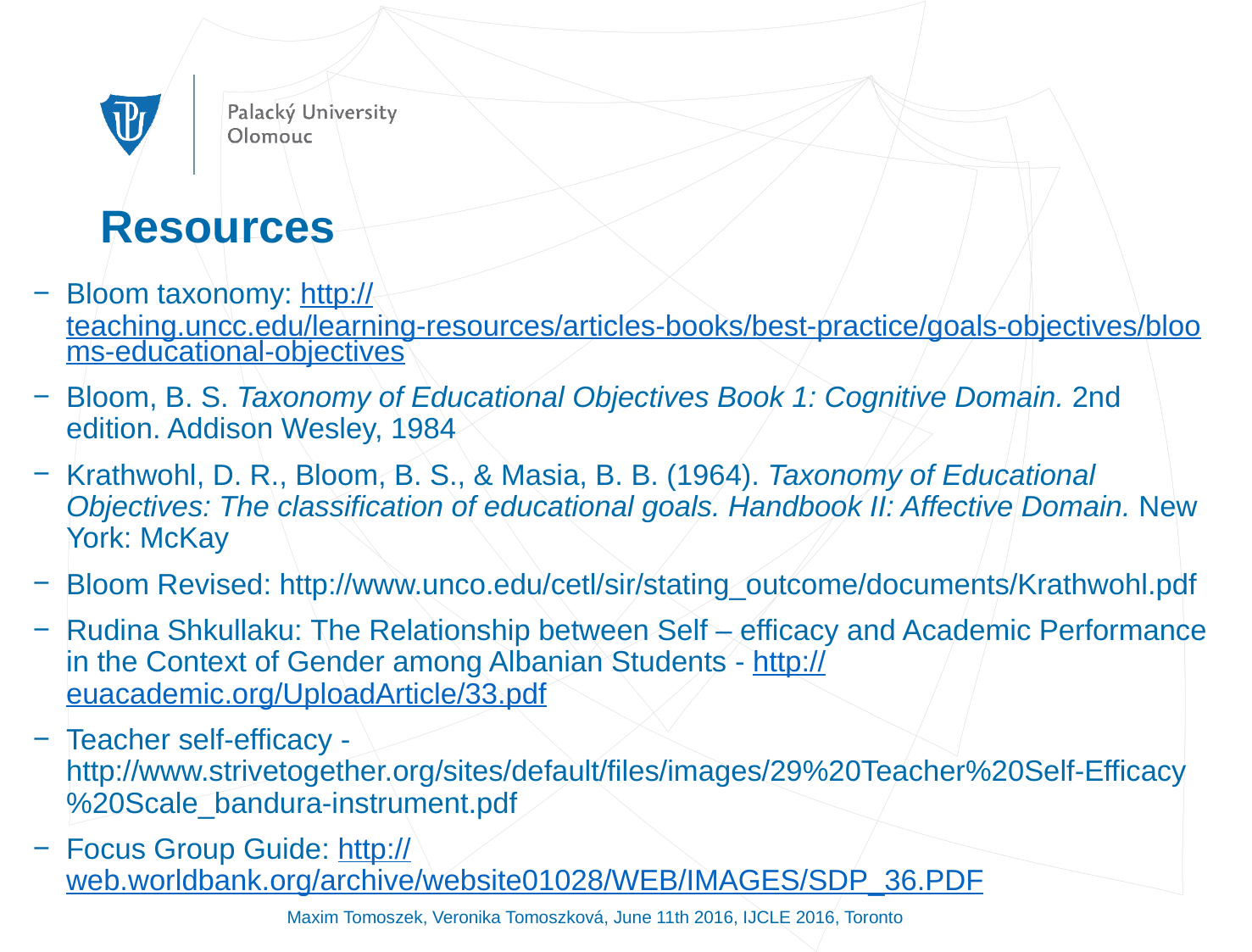

# Resources
Bloom taxonomy: http://teaching.uncc.edu/learning-resources/articles-books/best-practice/goals-objectives/blooms-educational-objectives
Bloom, B. S. Taxonomy of Educational Objectives Book 1: Cognitive Domain. 2nd edition. Addison Wesley, 1984
Krathwohl, D. R., Bloom, B. S., & Masia, B. B. (1964). Taxonomy of Educational Objectives: The classification of educational goals. Handbook II: Affective Domain. New York: McKay
Bloom Revised: http://www.unco.edu/cetl/sir/stating_outcome/documents/Krathwohl.pdf
Rudina Shkullaku: The Relationship between Self – efficacy and Academic Performance in the Context of Gender among Albanian Students - http://euacademic.org/UploadArticle/33.pdf
Teacher self-efficacy - http://www.strivetogether.org/sites/default/files/images/29%20Teacher%20Self-Efficacy%20Scale_bandura-instrument.pdf
Focus Group Guide: http://web.worldbank.org/archive/website01028/WEB/IMAGES/SDP_36.PDF
Maxim Tomoszek, Veronika Tomoszková, June 11th 2016, IJCLE 2016, Toronto